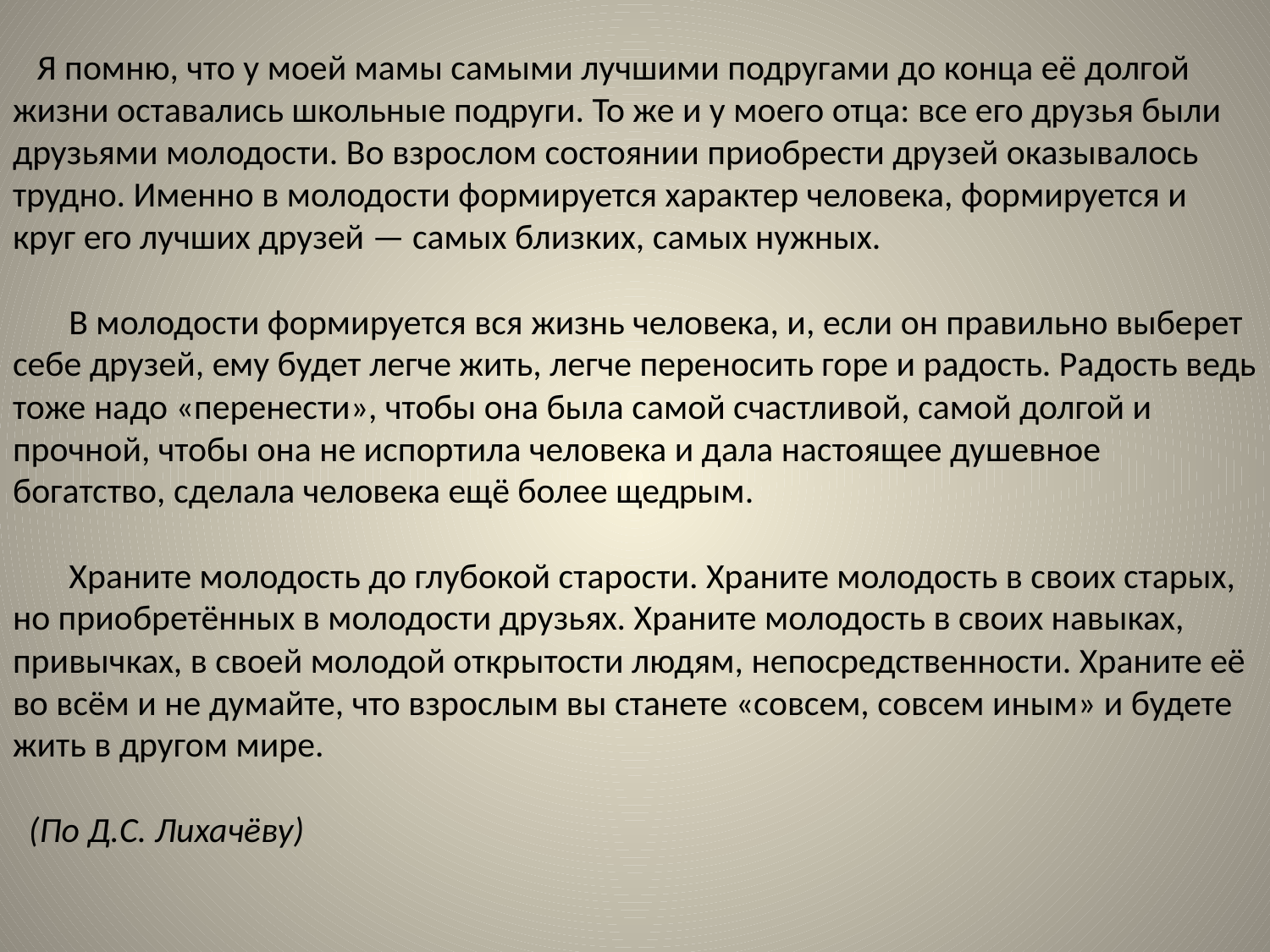

Я помню, что у моей мамы самыми лучшими подругами до конца её долгой жизни ос­тавались школьные подруги. То же и у моего отца: все его друзья были друзьями молодости. Во взрослом состоянии приобрести друзей оказывалось трудно. Именно в молодости форми­руется характер человека, формируется и круг его лучших друзей — самых близких, самых нужных.

       В молодости формируется вся жизнь человека, и, если он правильно выберет себе друзей, ему будет легче жить, легче переносить горе и радость. Радость ведь тоже надо «перенести», чтобы она была самой счастливой, самой долгой и прочной, чтобы она не испортила человека и дала настоящее душевное богатство, сделала человека ещё более щедрым.

       Храните молодость до глубокой старости. Храните молодость в своих старых, но приоб­ретённых в молодости друзьях. Храните молодость в своих навыках, привычках, в своей мо­лодой открытости людям, непосредственности. Храните её во всём и не думайте, что взрос­лым вы станете «совсем, совсем иным» и будете жить в другом мире.

  (По Д.С. Лихачёву)